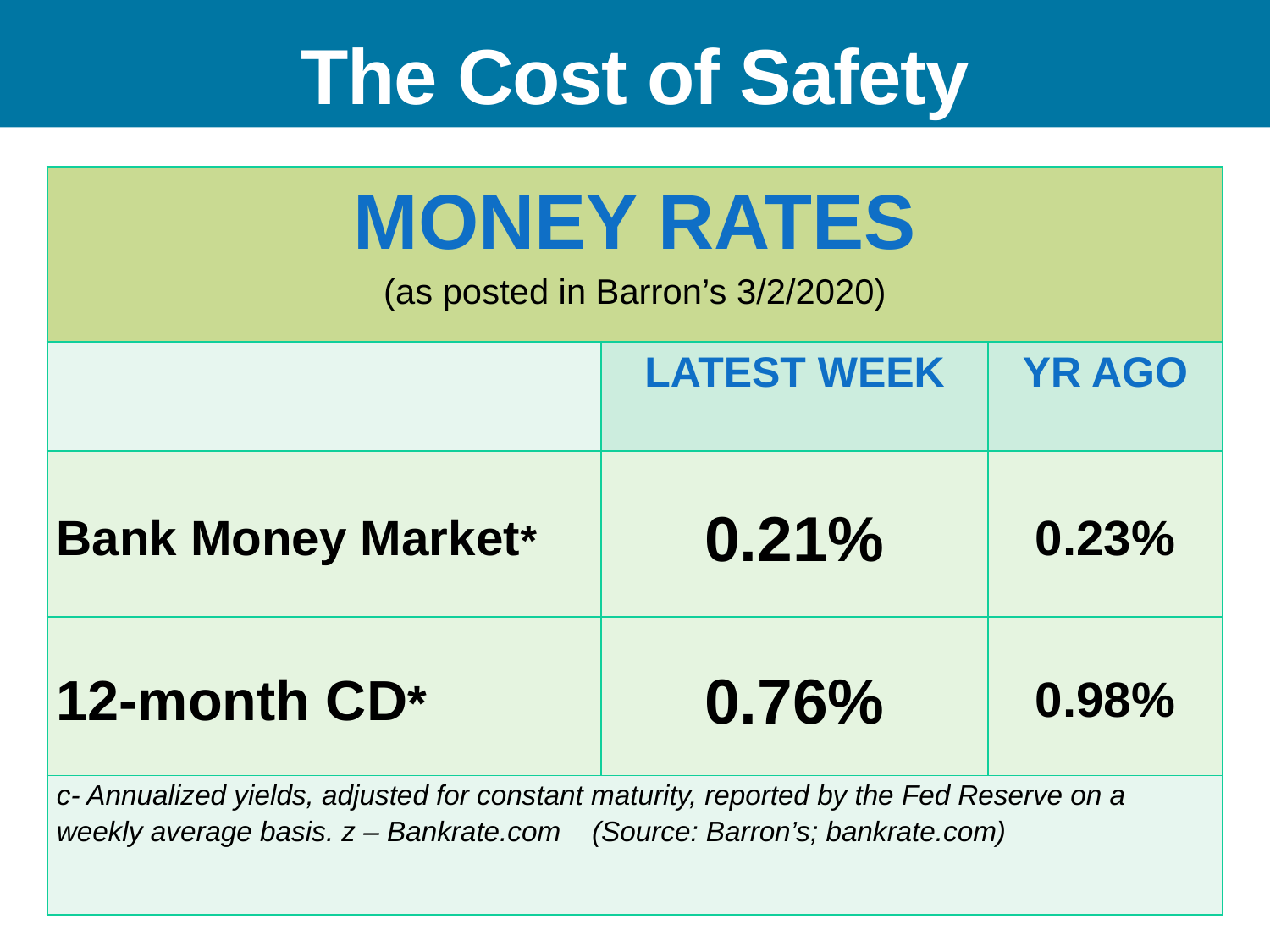

The Cost of Safety
| MONEY RATES (as posted in Barron’s 3/2/2020) |  |  |
| --- | --- | --- |
|  | LATEST WEEK | YR AGO |
| Bank Money Market\* | 0.21% | 0.23% |
| 12-month CD\* | 0.76% | 0.98% |
| c- Annualized yields, adjusted for constant maturity, reported by the Fed Reserve on a weekly average basis. z – Bankrate.com (Source: Barron’s; bankrate.com) |  |  |